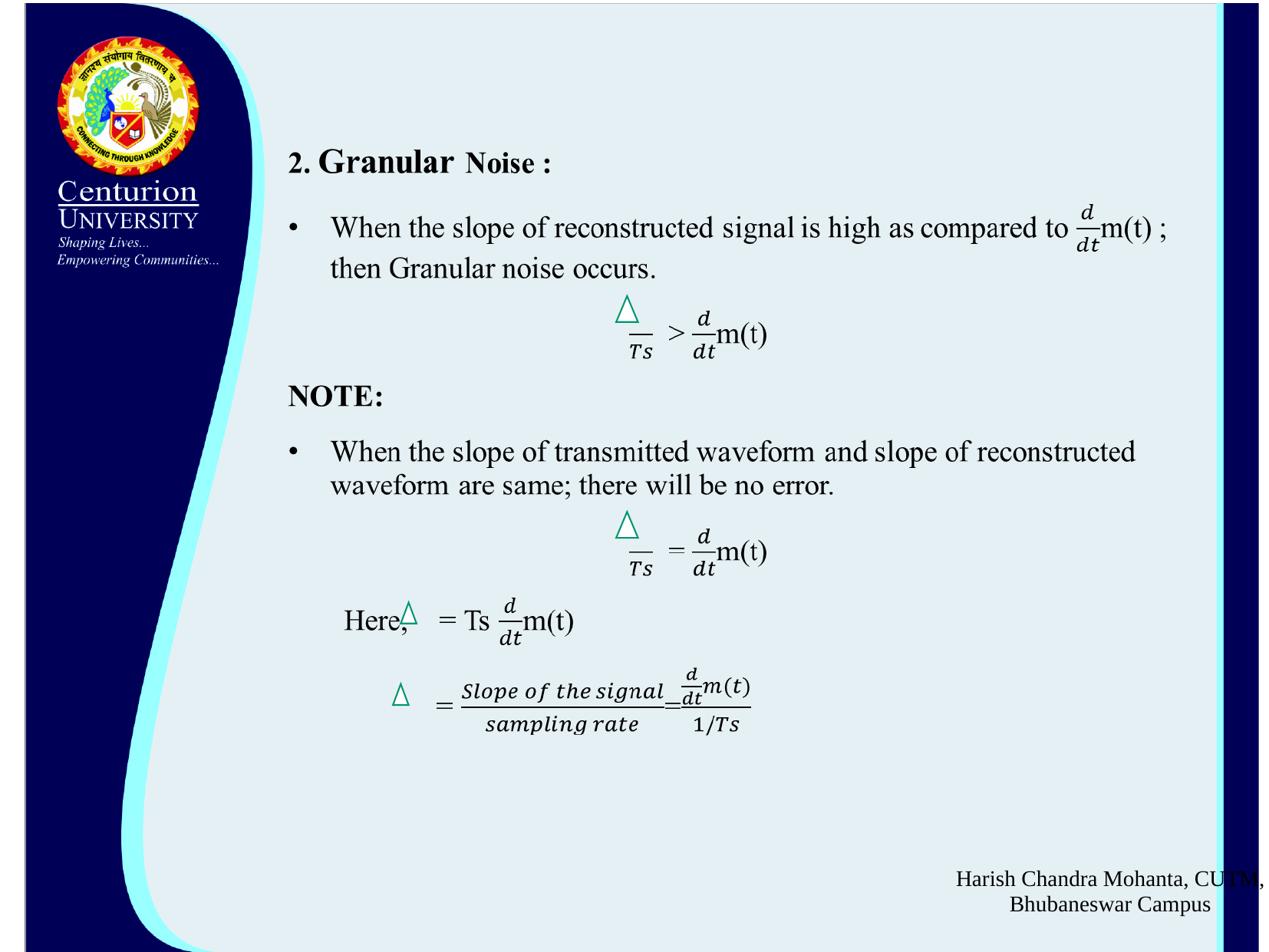

85
Harish Chandra Mohanta, CUTM, Bhubaneswar Campus